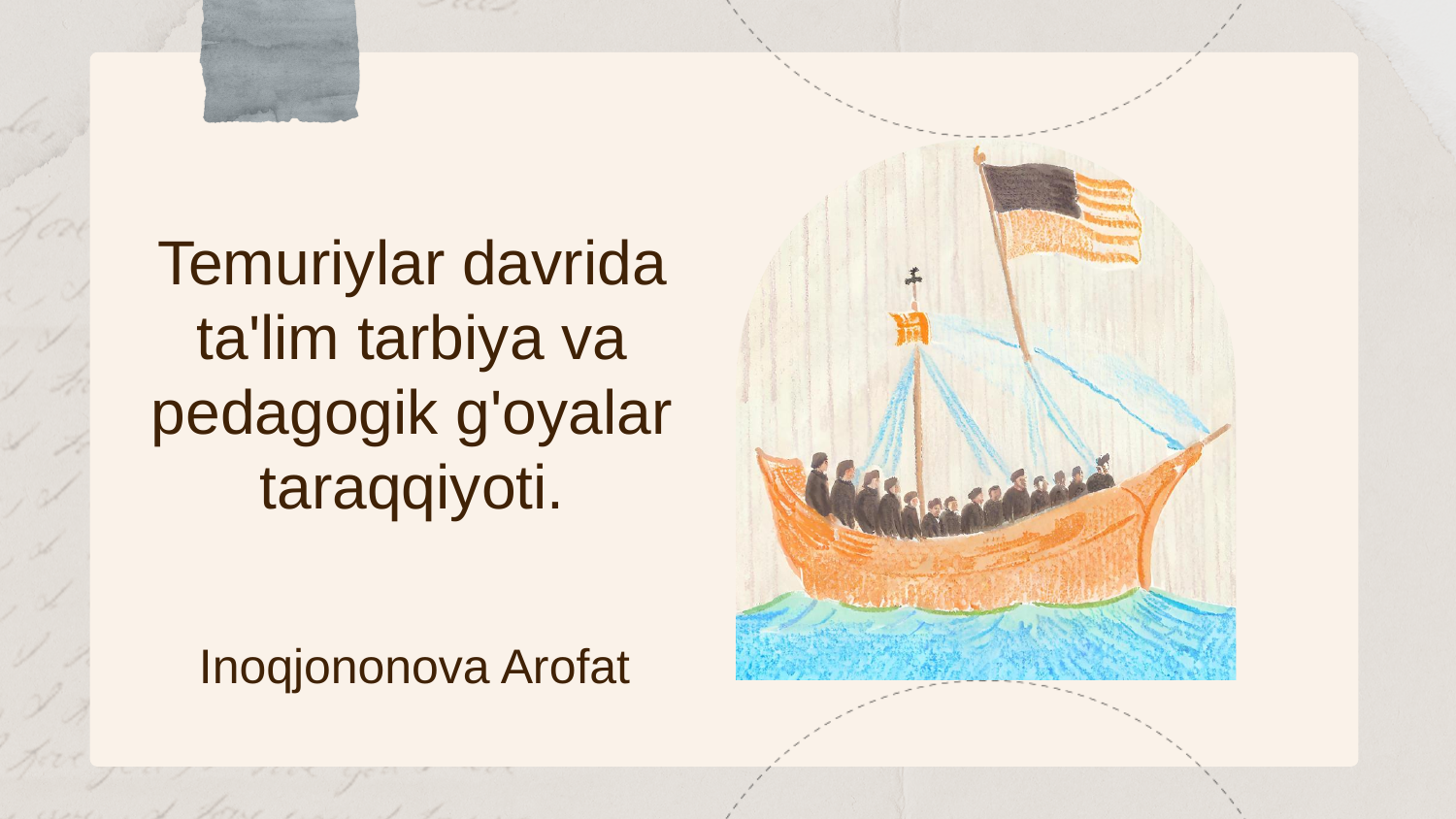

# Temuriylar davrida ta'lim tarbiya va pedagogik g'oyalar taraqqiyoti.
Inoqjononova Arofat